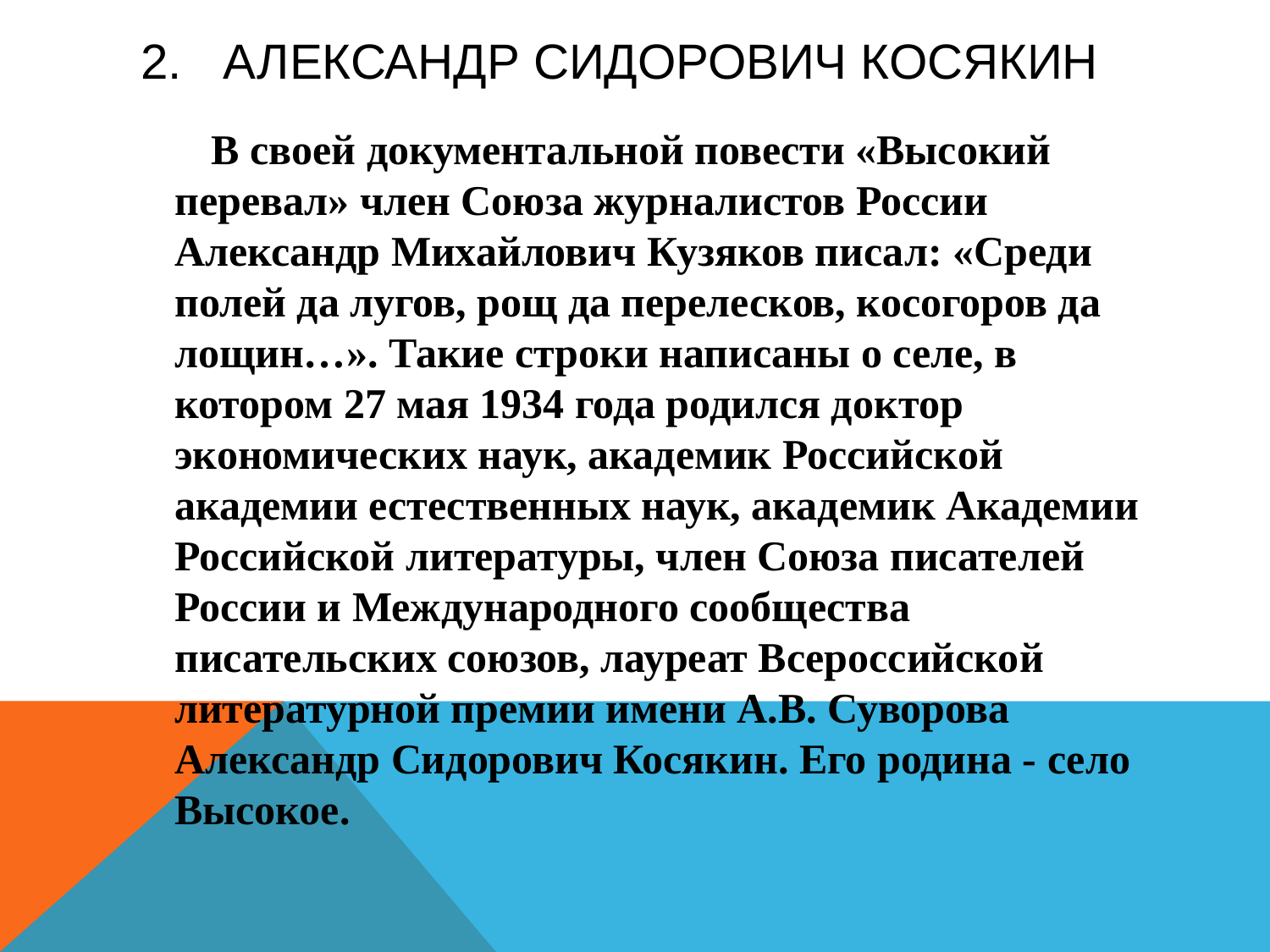

# 2.   Александр Сидорович Косякин
        В своей документальной повести «Высокий перевал» член Союза журналистов России Александр Михайлович Кузяков писал: «Среди полей да лугов, рощ да перелесков, косогоров да лощин…». Такие строки написаны о селе, в котором 27 мая 1934 года родился доктор экономических наук, академик Российской академии естественных наук, академик Академии Российской литературы, член Союза писателей России и Международного сообщества писательских союзов, лауреат Всероссийской литературной премии имени А.В. Суворова Александр Сидорович Косякин. Его родина - село Высокое.